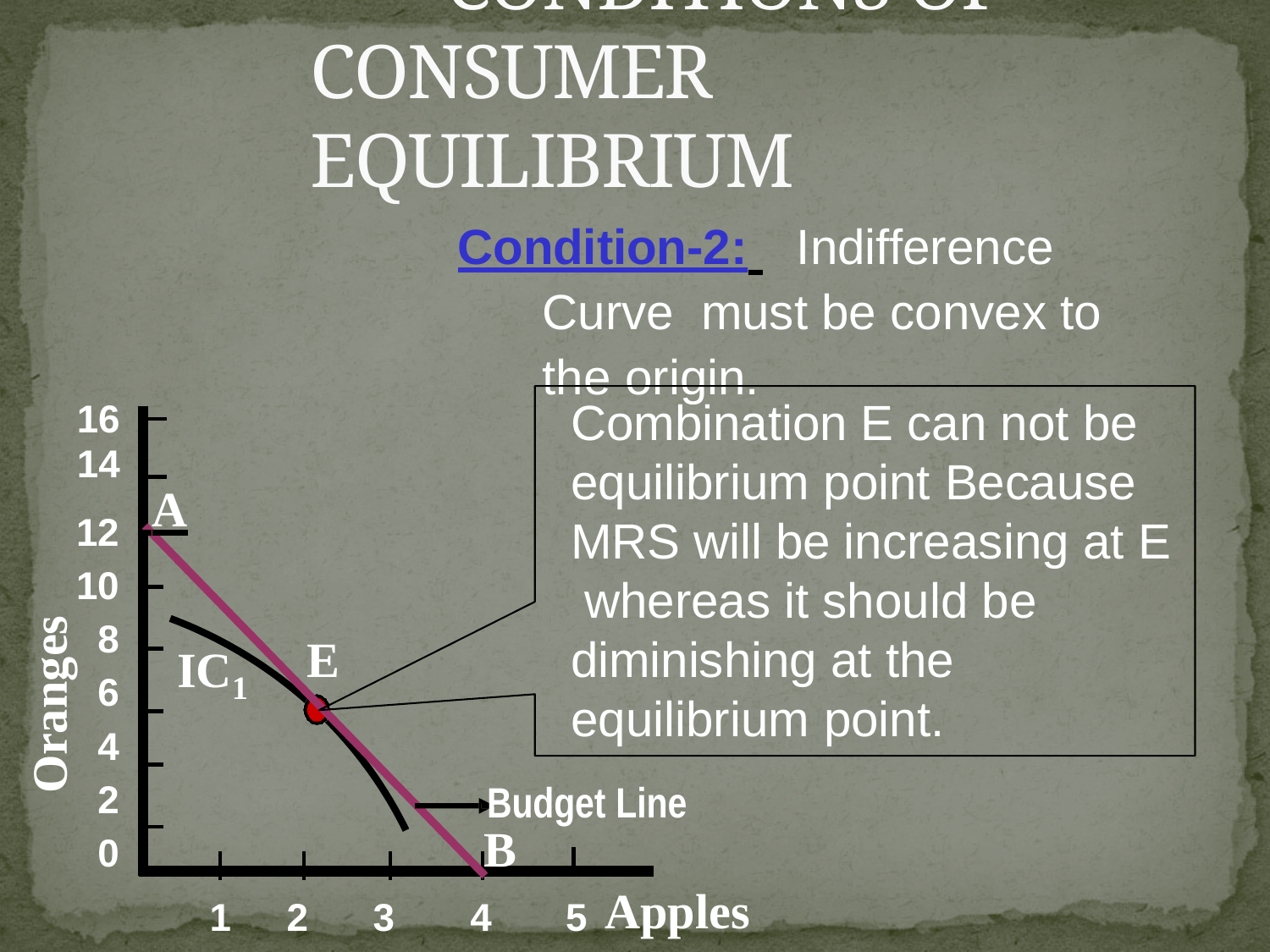

# CONDITIONS OF  CONSUMER EQUILIBRIUM
Condition-2:	Indifference Curve  must be convex to the origin.

Combination E can not be  equilibrium point Because  MRS will be increasing at E  whereas it should be  diminishing at the  equilibrium point.
Budget Line
B
16

14
 A
12

10
8
6
4
2
0
Oranges

E
IC
1
Apples
1	2	3	4
5